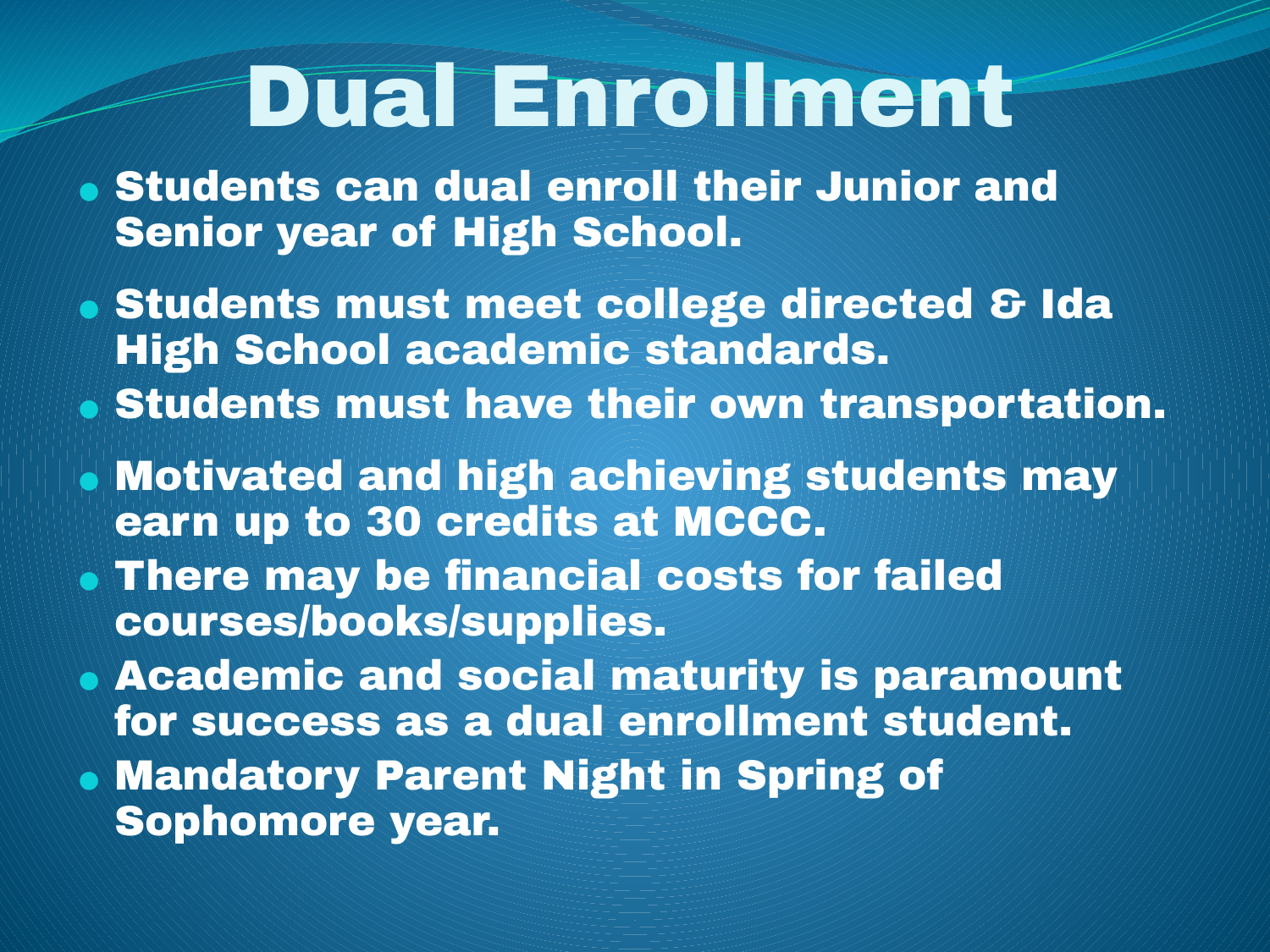

# Dual Enrollment

Students can dual enroll their Junior and Senior year of High School.

Students must meet college directed & Ida High School academic standards.
Students must have their own transportation.

Motivated and high achieving students may earn up to 30 credits at MCCC.
There may be financial costs for failed courses/books/supplies.
Academic and social maturity is paramount for success as a dual enrollment student.
Mandatory Parent Night in Spring of Sophomore year.